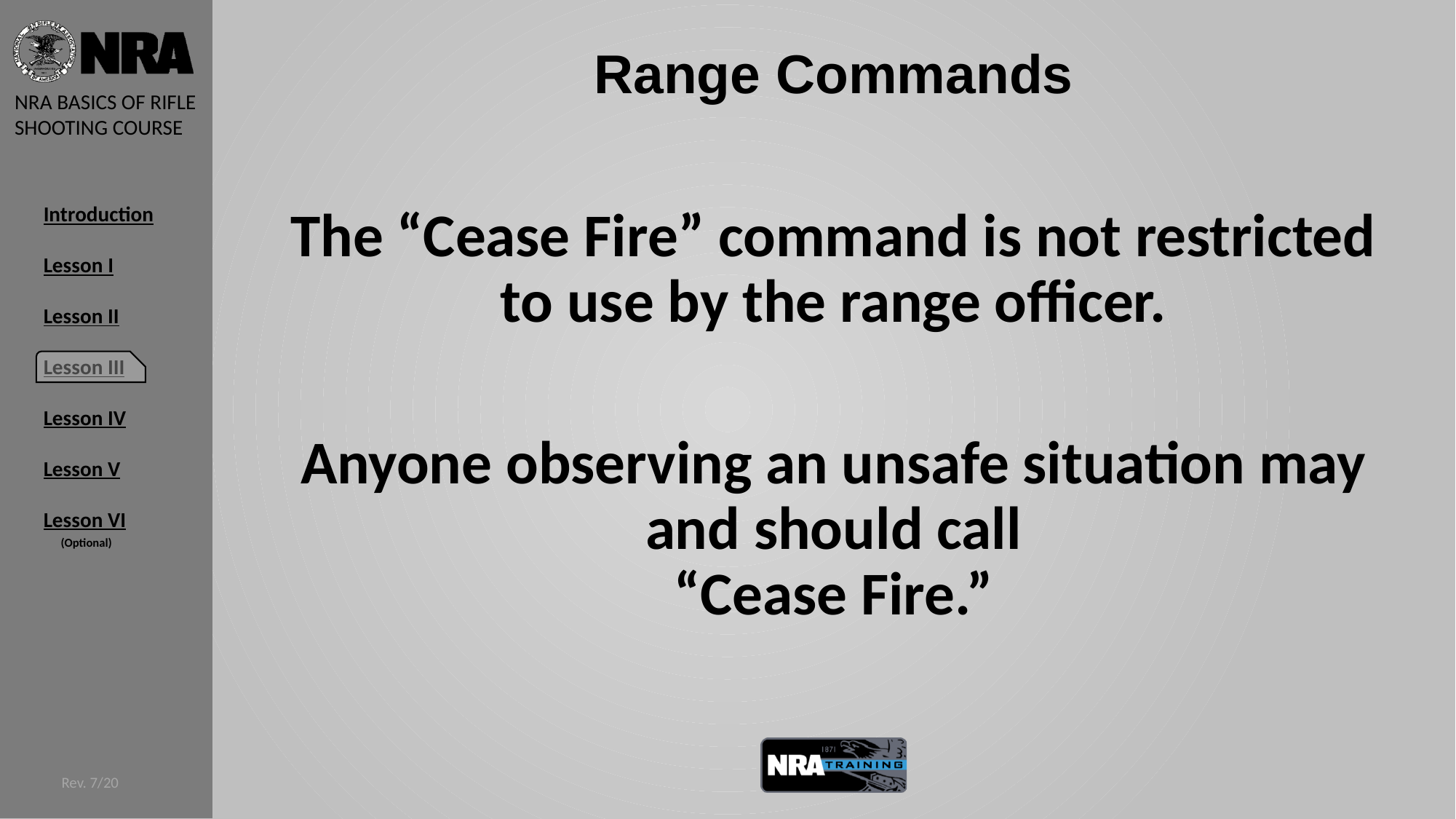

# Range Commands
The “Cease Fire” command is not restricted to use by the range officer.

Anyone observing an unsafe situation may and should call
“Cease Fire.”